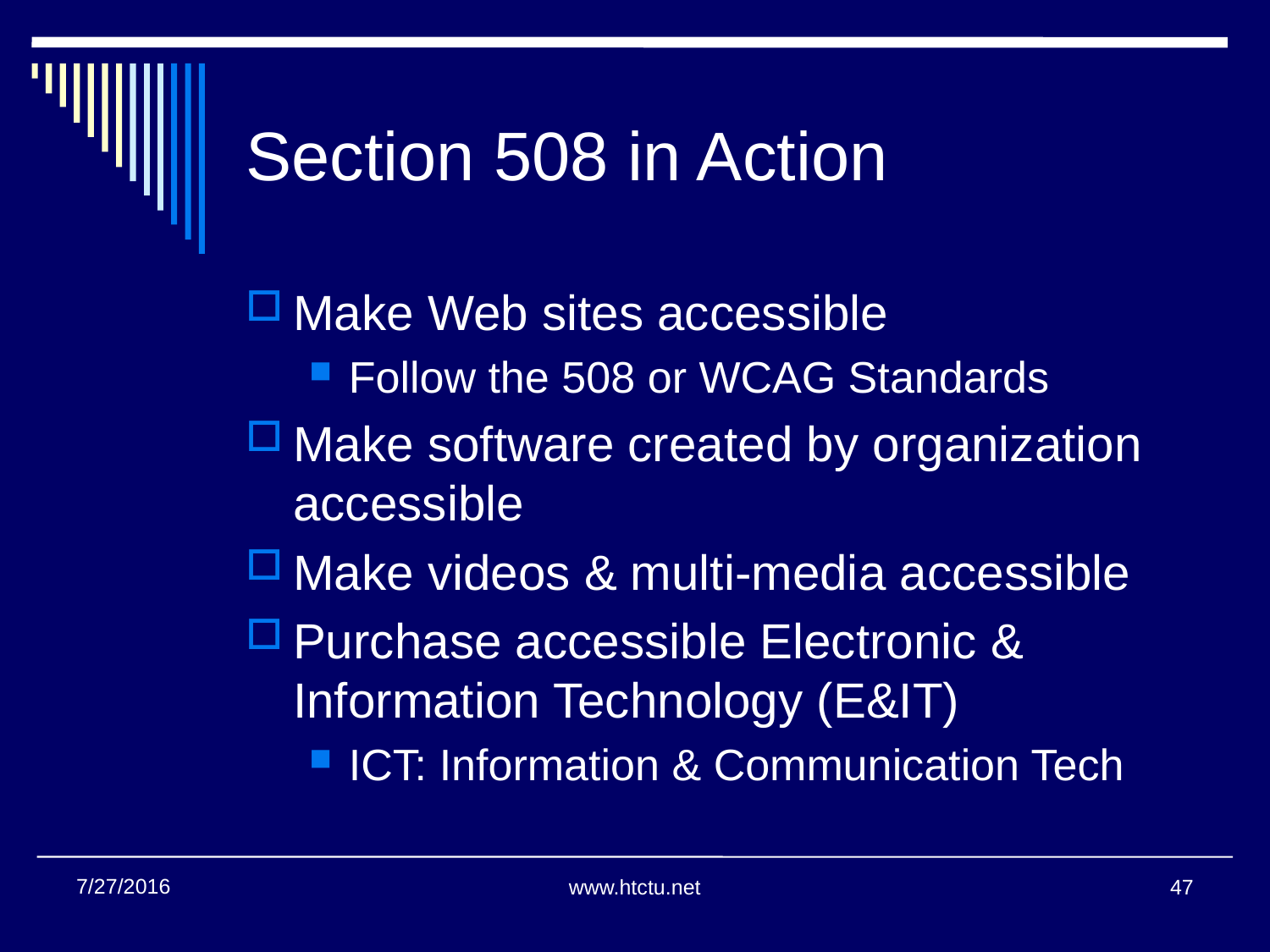

# Section 508 in Action
Make Web sites accessible
Follow the 508 or WCAG Standards
Make software created by organization accessible
Make videos & multi-media accessible
Purchase accessible Electronic & Information Technology (E&IT)
ICT: Information & Communication Tech
7/27/2016
www.htctu.net
47